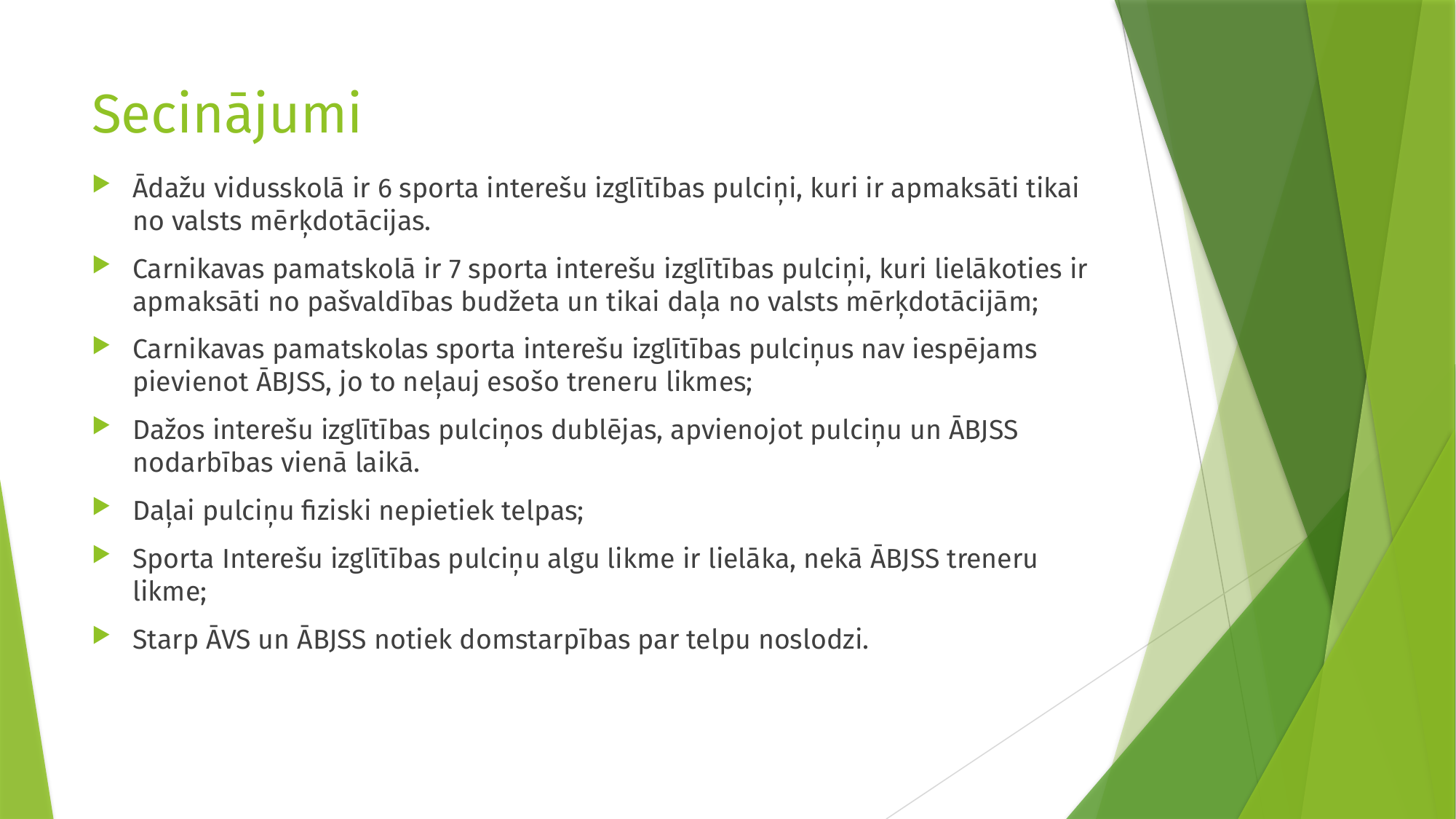

# Secinājumi
Ādažu vidusskolā ir 6 sporta interešu izglītības pulciņi, kuri ir apmaksāti tikai no valsts mērķdotācijas.
Carnikavas pamatskolā ir 7 sporta interešu izglītības pulciņi, kuri lielākoties ir apmaksāti no pašvaldības budžeta un tikai daļa no valsts mērķdotācijām;
Carnikavas pamatskolas sporta interešu izglītības pulciņus nav iespējams pievienot ĀBJSS, jo to neļauj esošo treneru likmes;
Dažos interešu izglītības pulciņos dublējas, apvienojot pulciņu un ĀBJSS nodarbības vienā laikā.
Daļai pulciņu fiziski nepietiek telpas;
Sporta Interešu izglītības pulciņu algu likme ir lielāka, nekā ĀBJSS treneru likme;
Starp ĀVS un ĀBJSS notiek domstarpības par telpu noslodzi.